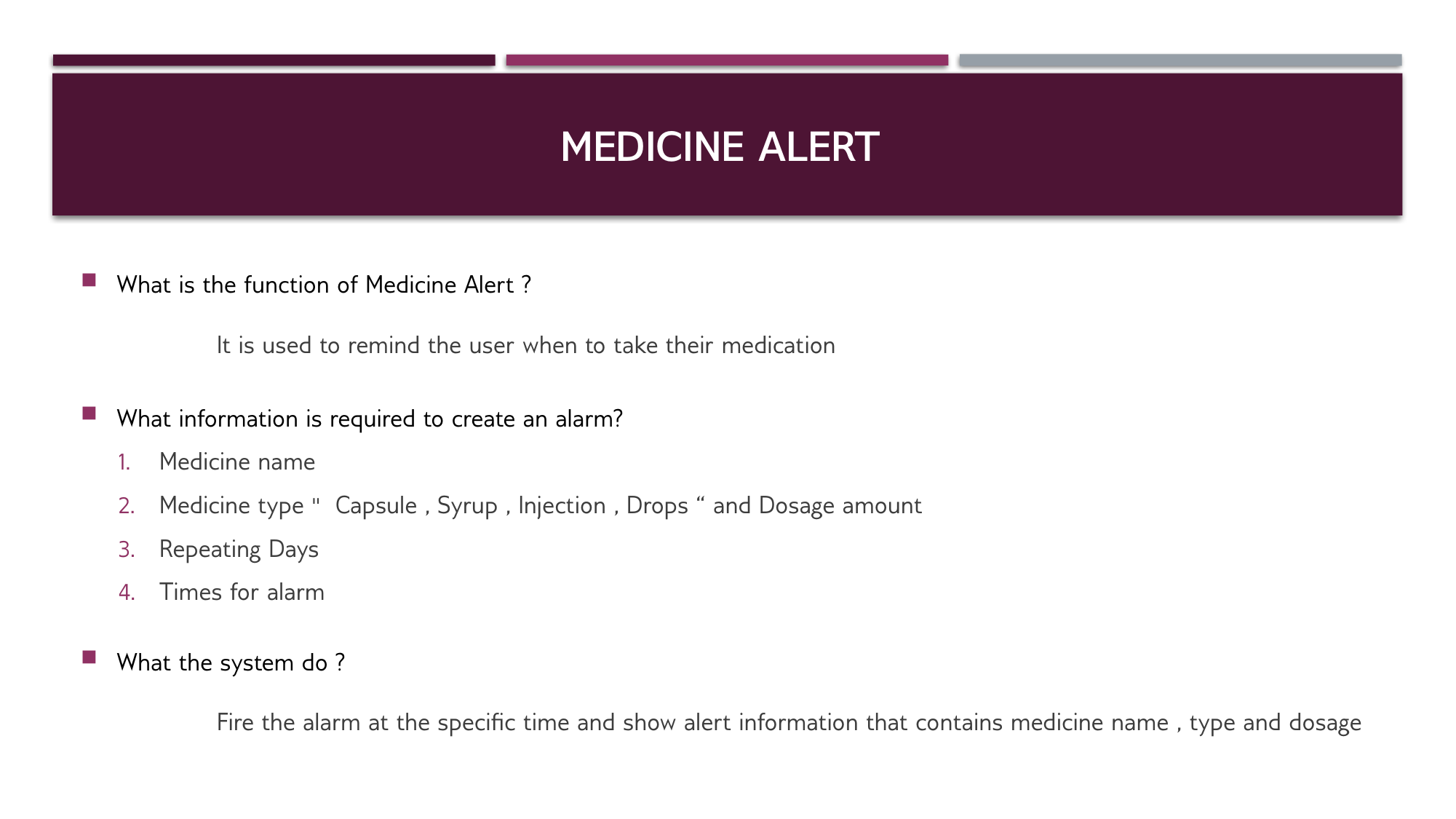

# medicine alert
What is the function of Medicine Alert ?
	It is used to remind the user when to take their medication
What information is required to create an alarm?
Medicine name
Medicine type "  Capsule , Syrup , Injection , Drops “ and Dosage amount
Repeating Days
Times for alarm
What the system do ?
	Fire the alarm at the specific time and show alert information that contains medicine name , type and dosage